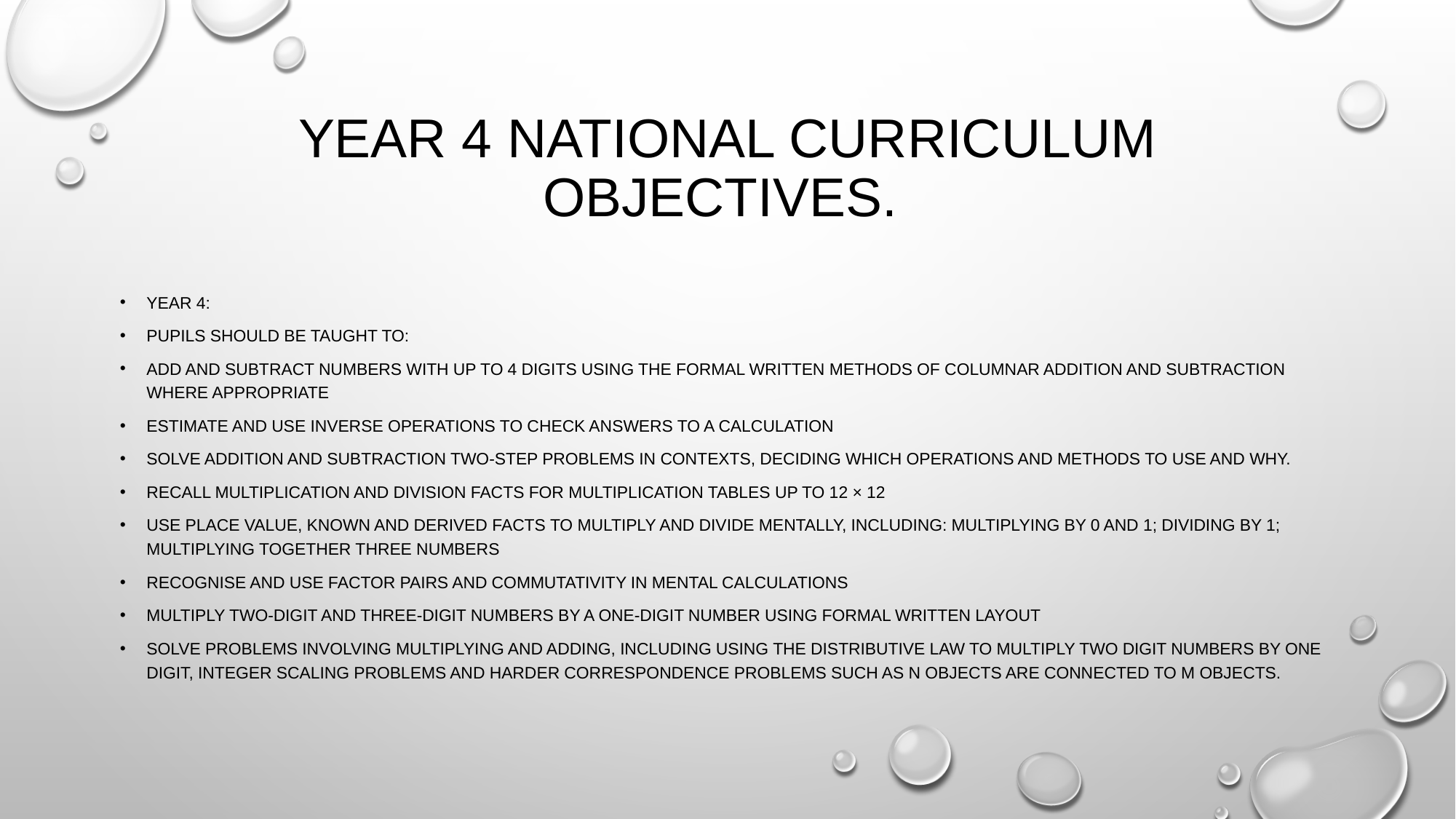

# Year 4 National Curriculum objectives.
Year 4:
Pupils should be taught to:
add and subtract numbers with up to 4 digits using the formal written methods of columnar addition and subtraction where appropriate
estimate and use inverse operations to check answers to a calculation
solve addition and subtraction two-step problems in contexts, deciding which operations and methods to use and why.
recall multiplication and division facts for multiplication tables up to 12 × 12
use place value, known and derived facts to multiply and divide mentally, including: multiplying by 0 and 1; dividing by 1; multiplying together three numbers
recognise and use factor pairs and commutativity in mental calculations
multiply two-digit and three-digit numbers by a one-digit number using formal written layout
solve problems involving multiplying and adding, including using the distributive law to multiply two digit numbers by one digit, integer scaling problems and harder correspondence problems such as n objects are connected to m objects.